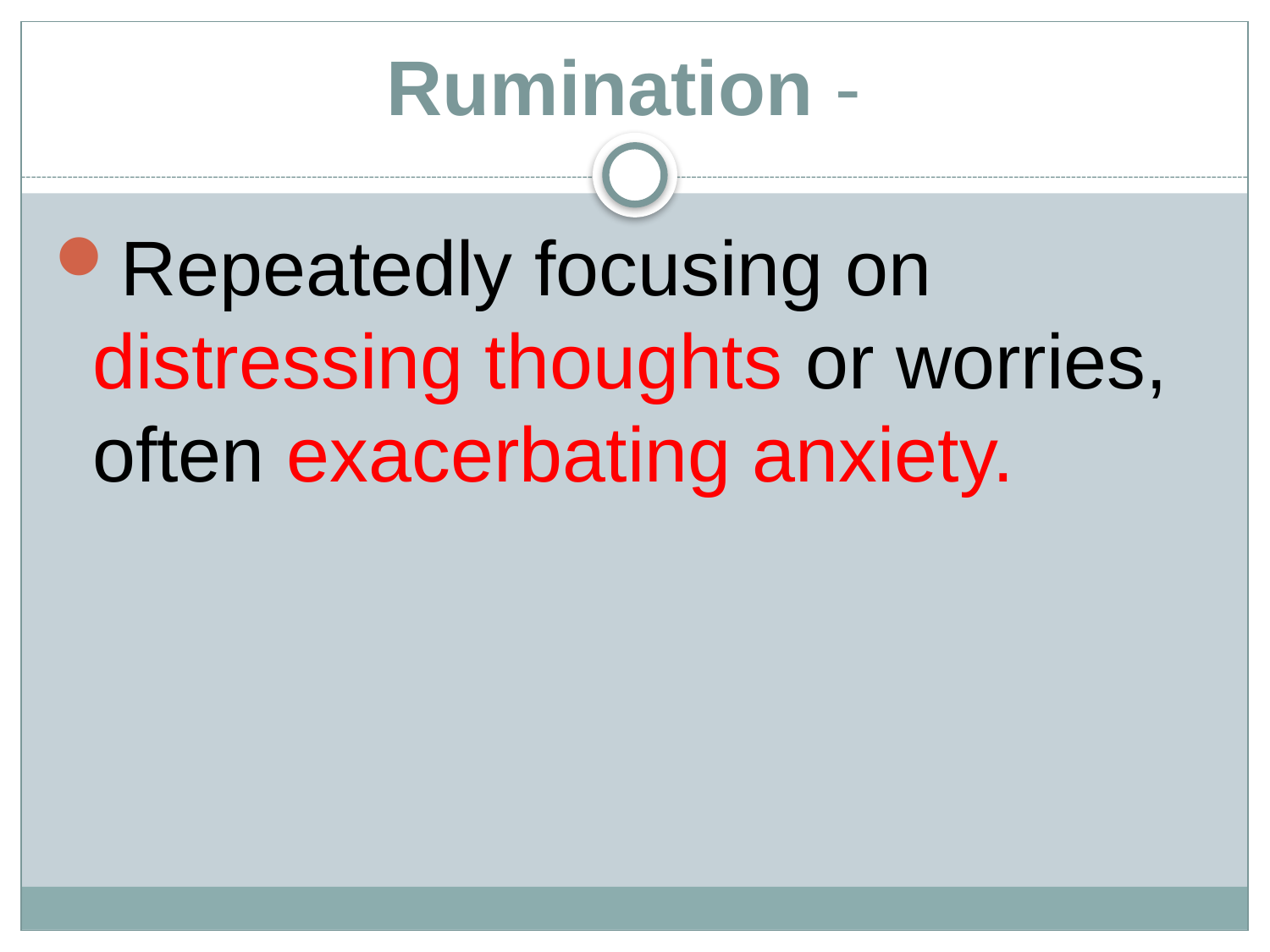

# Rumination -
Repeatedly focusing on distressing thoughts or worries, often exacerbating anxiety.